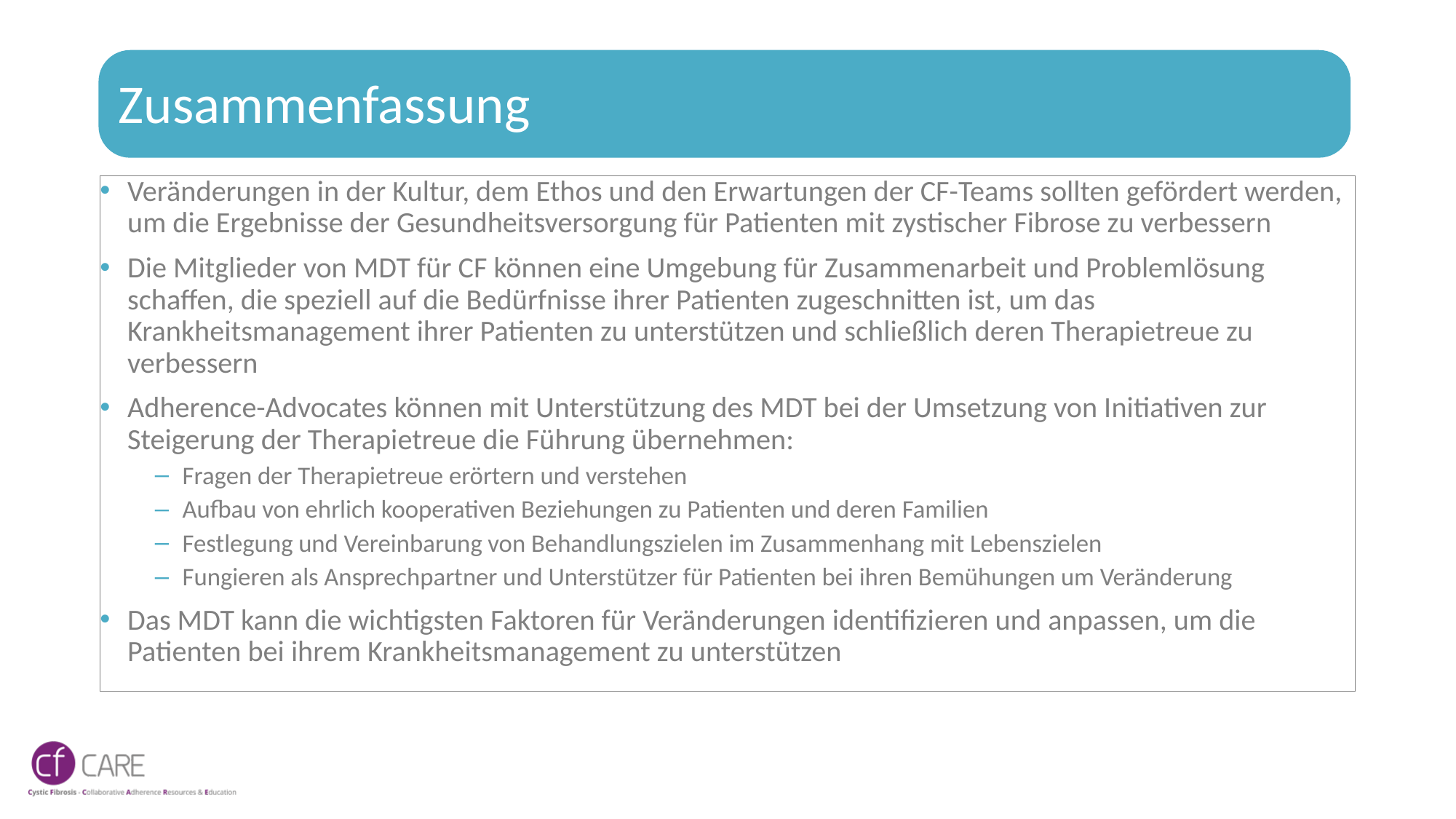

# Zusammenfassung
Veränderungen in der Kultur, dem Ethos und den Erwartungen der CF-Teams sollten gefördert werden, um die Ergebnisse der Gesundheitsversorgung für Patienten mit zystischer Fibrose zu verbessern
Die Mitglieder von MDT für CF können eine Umgebung für Zusammenarbeit und Problemlösung schaffen, die speziell auf die Bedürfnisse ihrer Patienten zugeschnitten ist, um das Krankheitsmanagement ihrer Patienten zu unterstützen und schließlich deren Therapietreue zu verbessern
Adherence-Advocates können mit Unterstützung des MDT bei der Umsetzung von Initiativen zur Steigerung der Therapietreue die Führung übernehmen:
Fragen der Therapietreue erörtern und verstehen
Aufbau von ehrlich kooperativen Beziehungen zu Patienten und deren Familien
Festlegung und Vereinbarung von Behandlungszielen im Zusammenhang mit Lebenszielen
Fungieren als Ansprechpartner und Unterstützer für Patienten bei ihren Bemühungen um Veränderung
Das MDT kann die wichtigsten Faktoren für Veränderungen identifizieren und anpassen, um die Patienten bei ihrem Krankheitsmanagement zu unterstützen